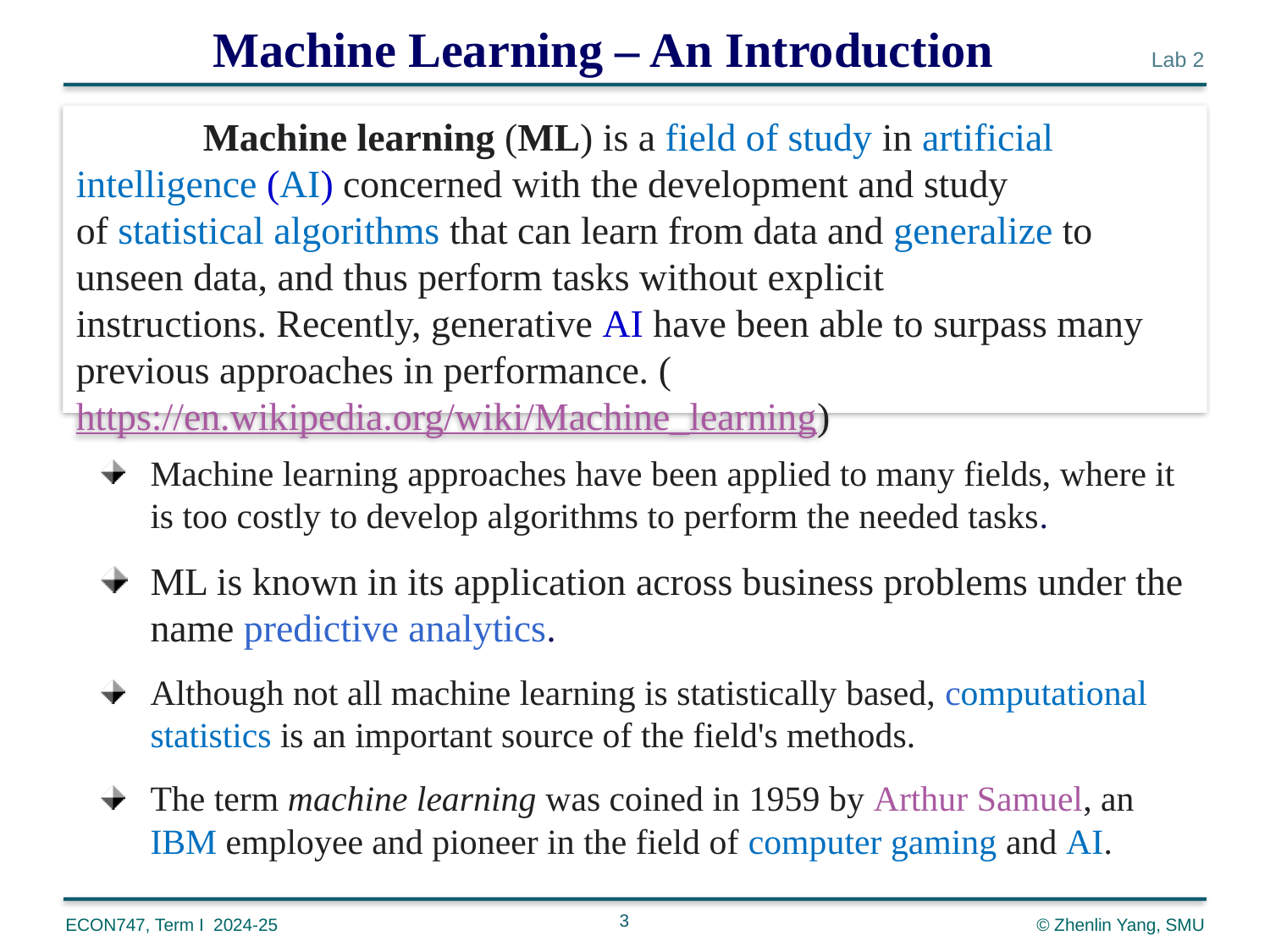

Machine Learning – An Introduction
 	Machine learning (ML) is a field of study in artificial intelligence (AI) concerned with the development and study of statistical algorithms that can learn from data and generalize to unseen data, and thus perform tasks without explicit instructions. Recently, generative AI have been able to surpass many previous approaches in performance. (https://en.wikipedia.org/wiki/Machine_learning)
Machine learning approaches have been applied to many fields, where it is too costly to develop algorithms to perform the needed tasks.
ML is known in its application across business problems under the name predictive analytics.
Although not all machine learning is statistically based, computational statistics is an important source of the field's methods.
The term machine learning was coined in 1959 by Arthur Samuel, an IBM employee and pioneer in the field of computer gaming and AI.
3